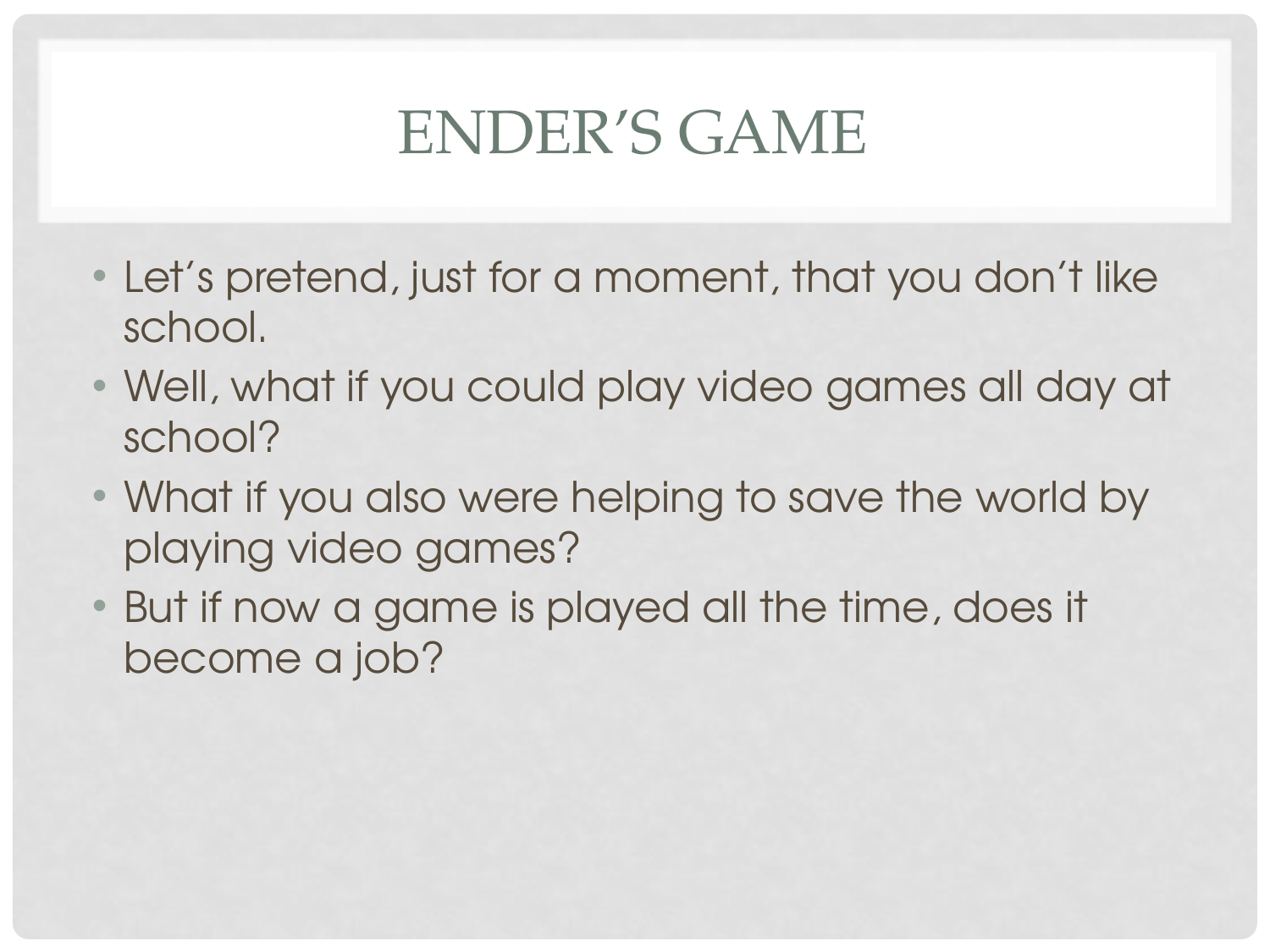

# Ender’s Game
Let’s pretend, just for a moment, that you don’t like school.
Well, what if you could play video games all day at school?
What if you also were helping to save the world by playing video games?
But if now a game is played all the time, does it become a job?